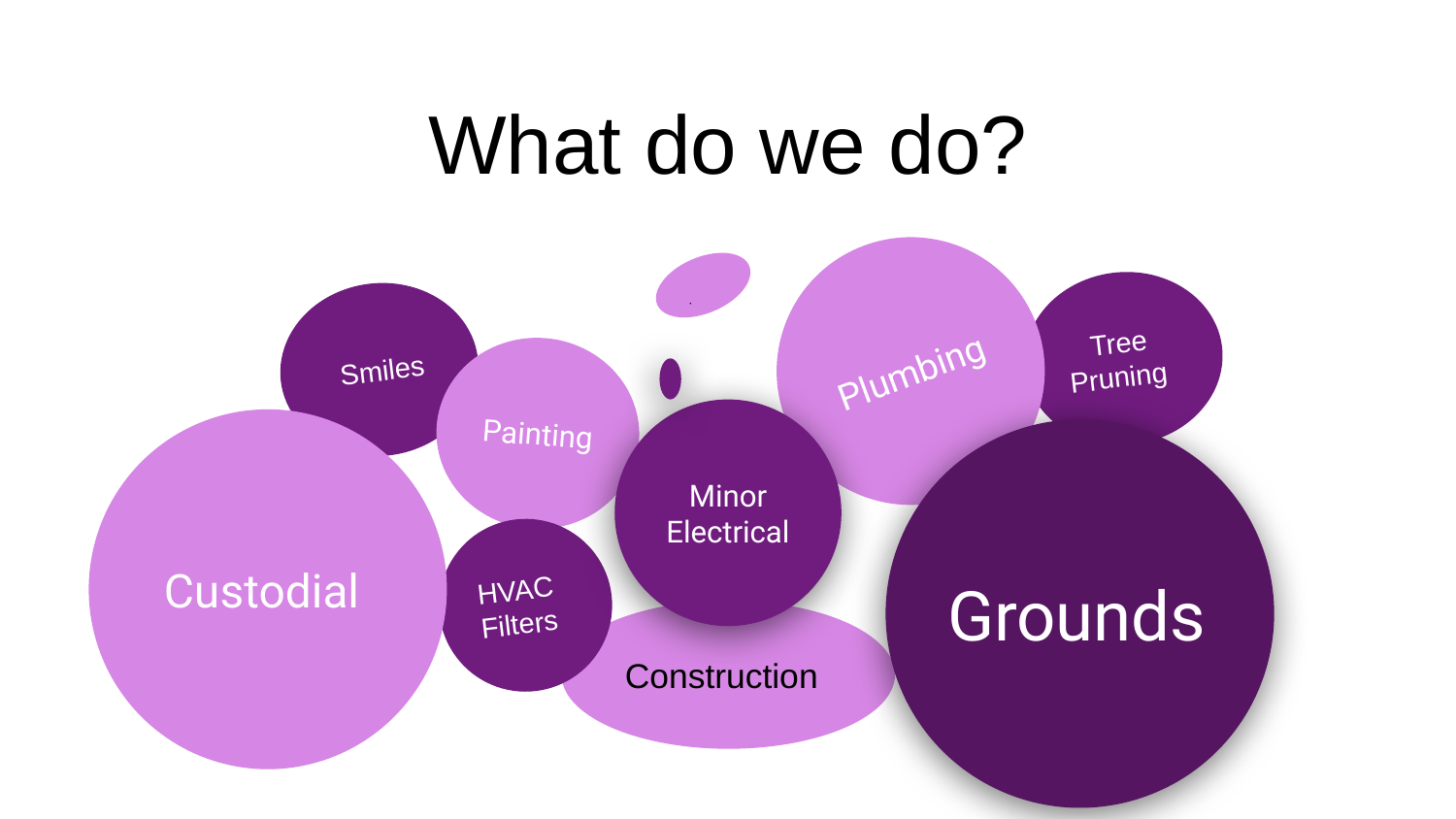

What do we do?
Plumbing

.
Painting
HVAC
Filters
Construction
   Tree
Pruning
  Smiles

Minor Electrical
Custodial

  Grounds